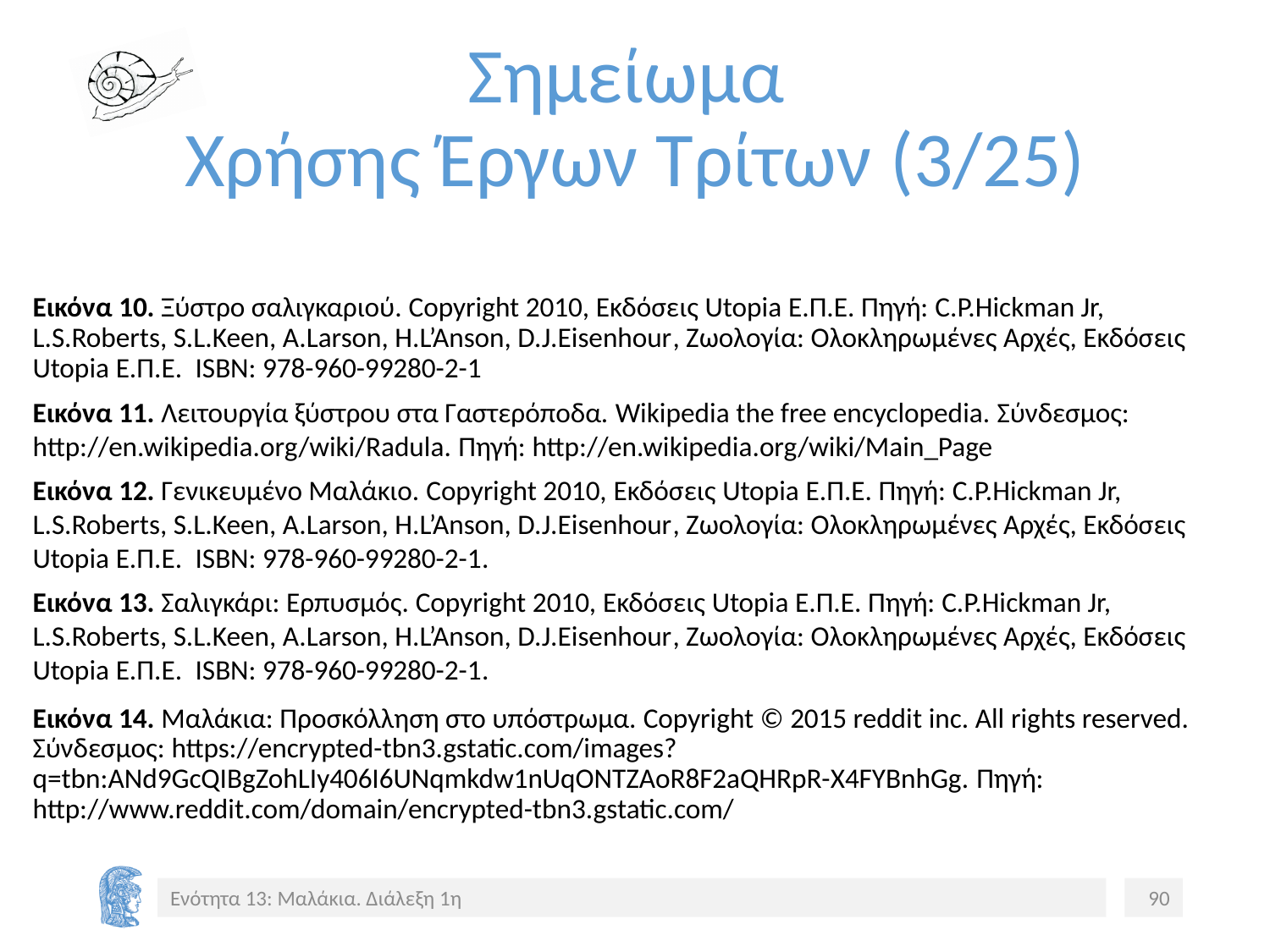

# Σημείωμα Χρήσης Έργων Τρίτων (3/25)

Εικόνα 10. Ξύστρο σαλιγκαριού. Copyright 2010, Εκδόσεις Utopia Ε.Π.Ε. Πηγή: C.P.Hickman Jr, L.S.Roberts, S.L.Keen, A.Larson, H.L’Anson, D.J.Eisenhour, Ζωολογία: Ολοκληρωμένες Αρχές, Εκδόσεις Utopia Ε.Π.Ε.  ISBN: 978-960-99280-2-1
Εικόνα 11. Λειτουργία ξύστρου στα Γαστερόποδα. Wikipedia the free encyclopedia. Σύνδεσμος: http://en.wikipedia.org/wiki/Radula. Πηγή: http://en.wikipedia.org/wiki/Main_Page
Εικόνα 12. Γενικευμένο Μαλάκιο. Copyright 2010, Εκδόσεις Utopia Ε.Π.Ε. Πηγή: C.P.Hickman Jr, L.S.Roberts, S.L.Keen, A.Larson, H.L’Anson, D.J.Eisenhour, Ζωολογία: Ολοκληρωμένες Αρχές, Εκδόσεις Utopia Ε.Π.Ε.  ISBN: 978-960-99280-2-1.
Εικόνα 13. Σαλιγκάρι: Ερπυσμός. Copyright 2010, Εκδόσεις Utopia Ε.Π.Ε. Πηγή: C.P.Hickman Jr, L.S.Roberts, S.L.Keen, A.Larson, H.L’Anson, D.J.Eisenhour, Ζωολογία: Ολοκληρωμένες Αρχές, Εκδόσεις Utopia Ε.Π.Ε.  ISBN: 978-960-99280-2-1.
Εικόνα 14. Μαλάκια: Προσκόλληση στο υπόστρωμα. Copyright © 2015 reddit inc. All rights reserved. Σύνδεσμος: https://encrypted-tbn3.gstatic.com/images?q=tbn:ANd9GcQIBgZohLIy406I6UNqmkdw1nUqONTZAoR8F2aQHRpR-X4FYBnhGg. Πηγή: http://www.reddit.com/domain/encrypted-tbn3.gstatic.com/
Ενότητα 13: Μαλάκια. Διάλεξη 1η
90